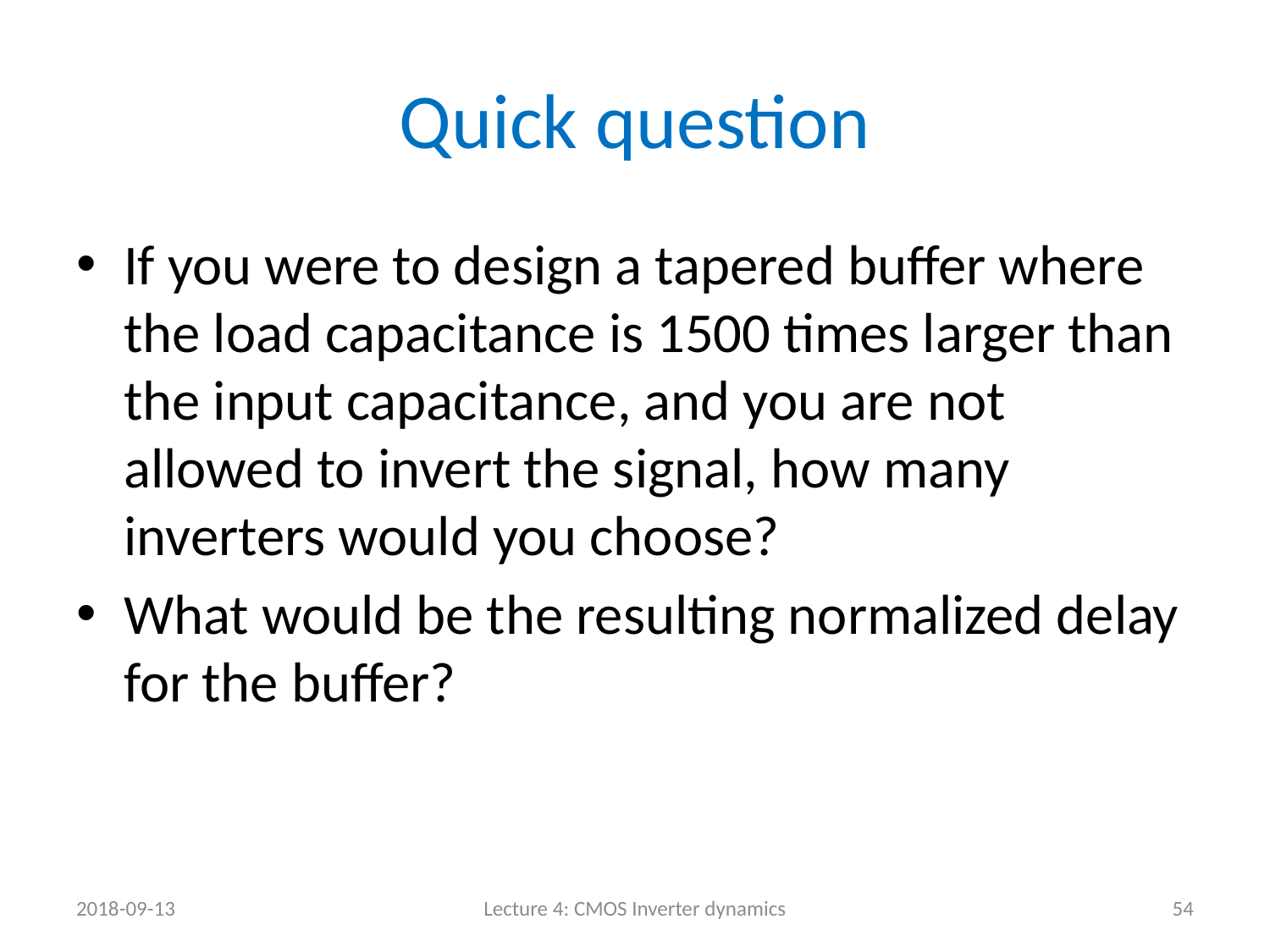

# Quick question
If you were to design a tapered buffer where the load capacitance is 1500 times larger than the input capacitance, and you are not allowed to invert the signal, how many inverters would you choose?
What would be the resulting normalized delay for the buffer?
2018-09-13
Lecture 4: CMOS Inverter dynamics
54